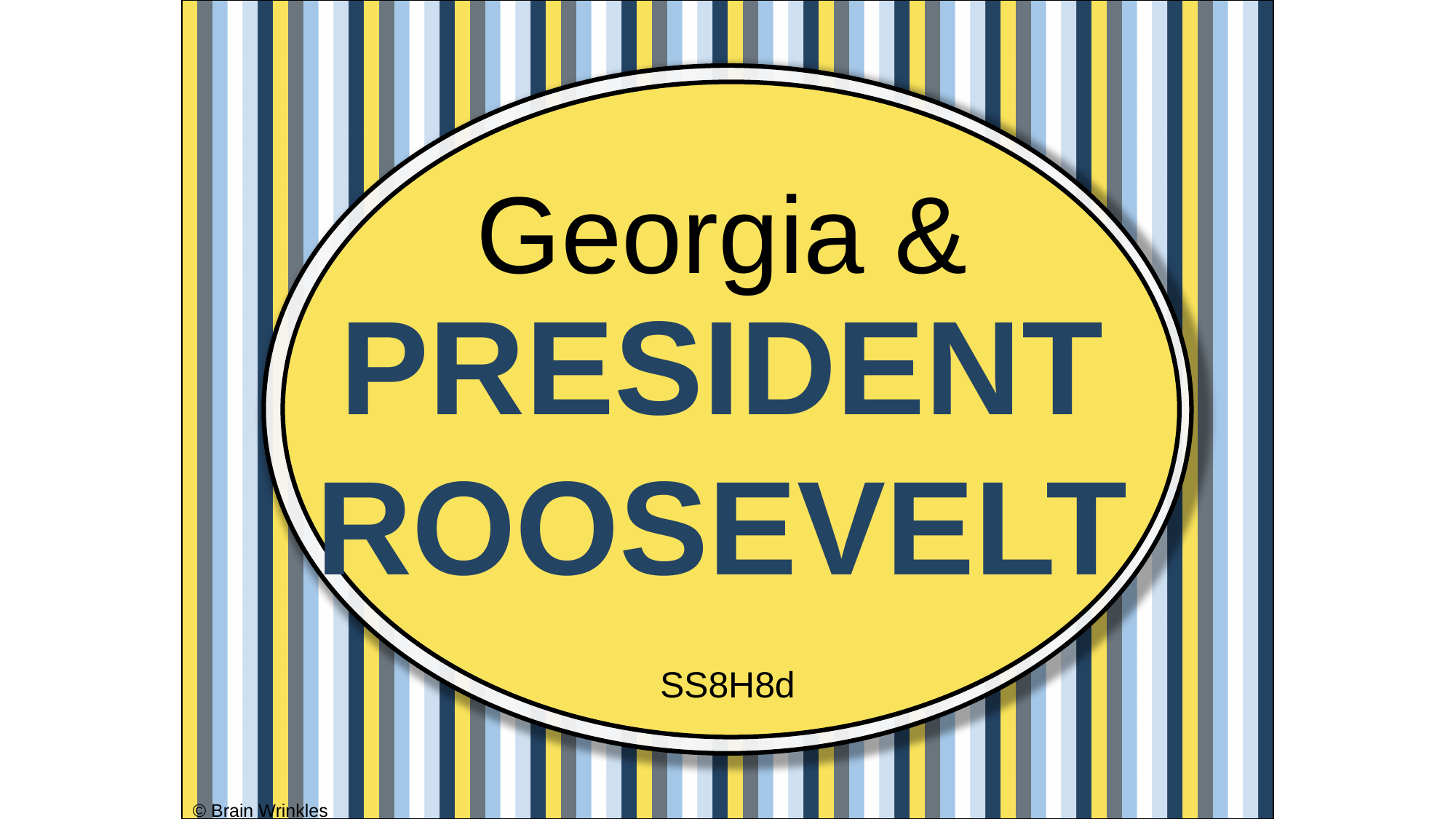

Georgia &
PRESIDENT
ROOSEVELT
SS8H8d
© Brain Wrinkles